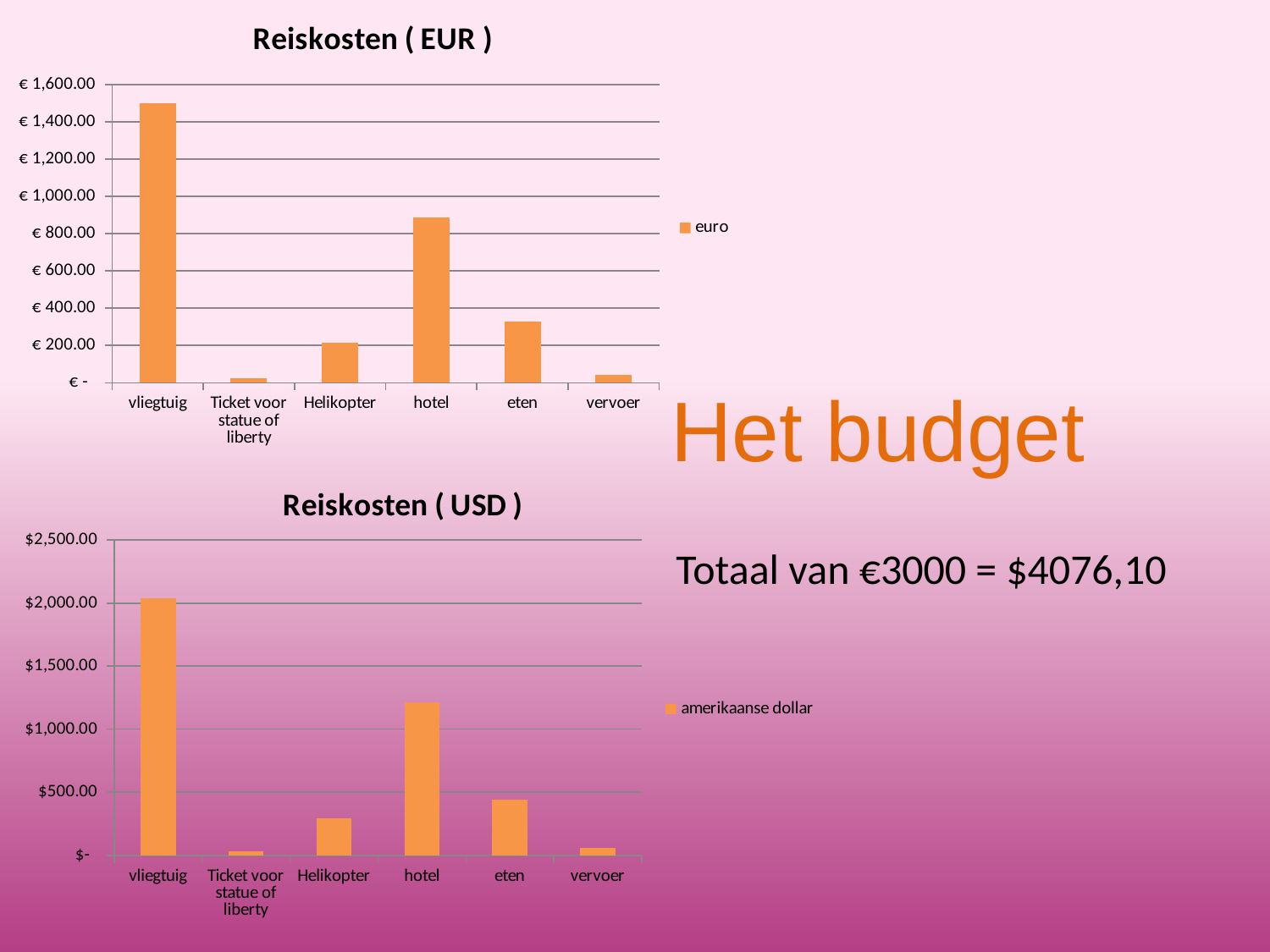

### Chart: Reiskosten ( EUR )

| Category | euro |
|---|---|
| vliegtuig | 1500.83 |
| Ticket voor statue of liberty | 25.08 |
| Helikopter | 214.96 |
| hotel | 888.0 |
| eten | 328.35 |
| vervoer | 42.78 |
Het budget

### Chart: Reiskosten ( USD )

| Category | amerikaanse dollar |
|---|---|
| vliegtuig | 2039.18 |
| Ticket voor statue of liberty | 34.0 |
| Helikopter | 291.37 |
| hotel | 1214.0 |
| eten | 439.55 |
| vervoer | 58.0 |
       Totaal van €3000 = $4076,10